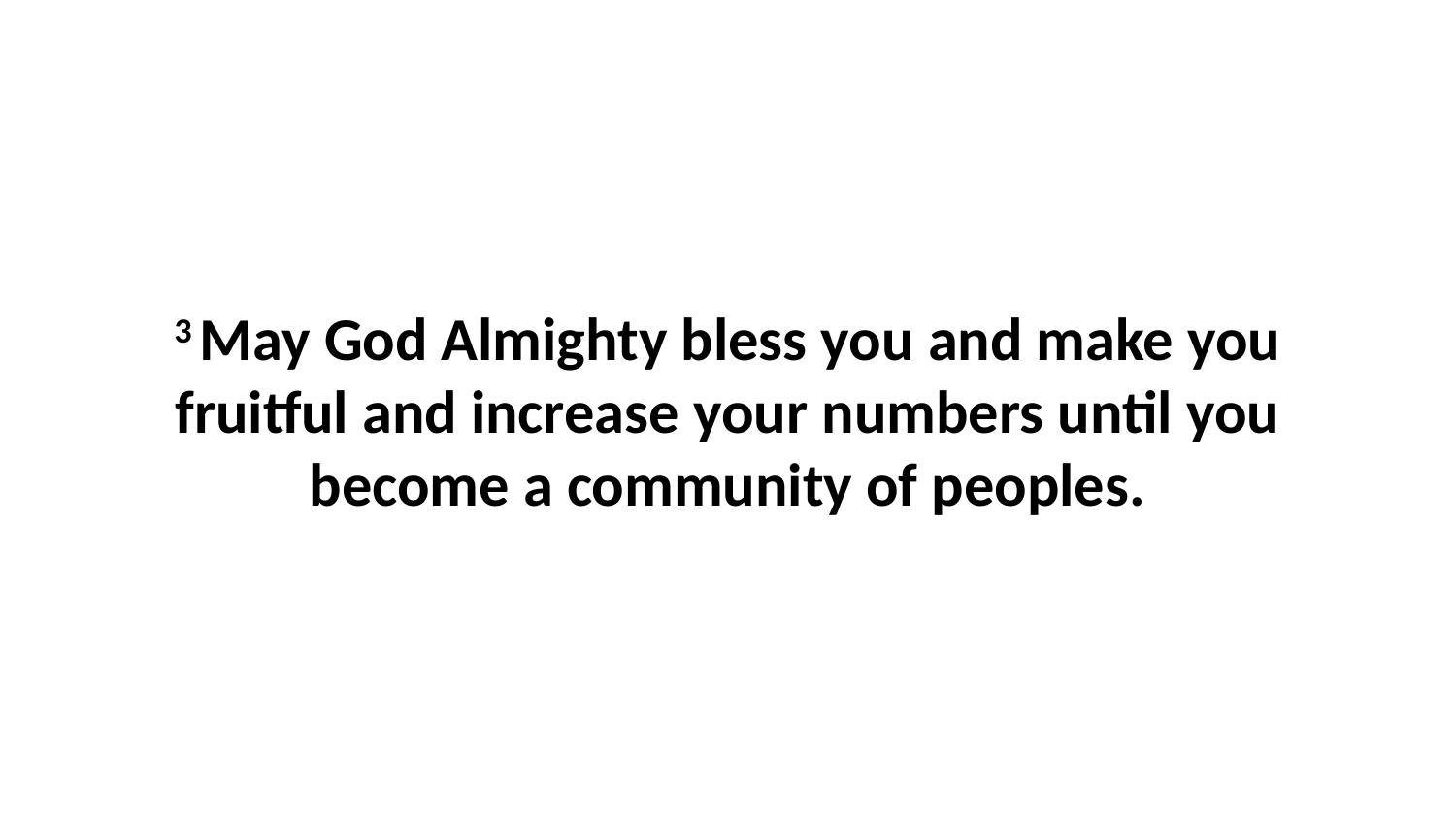

3 May God Almighty bless you and make you fruitful and increase your numbers until you become a community of peoples.